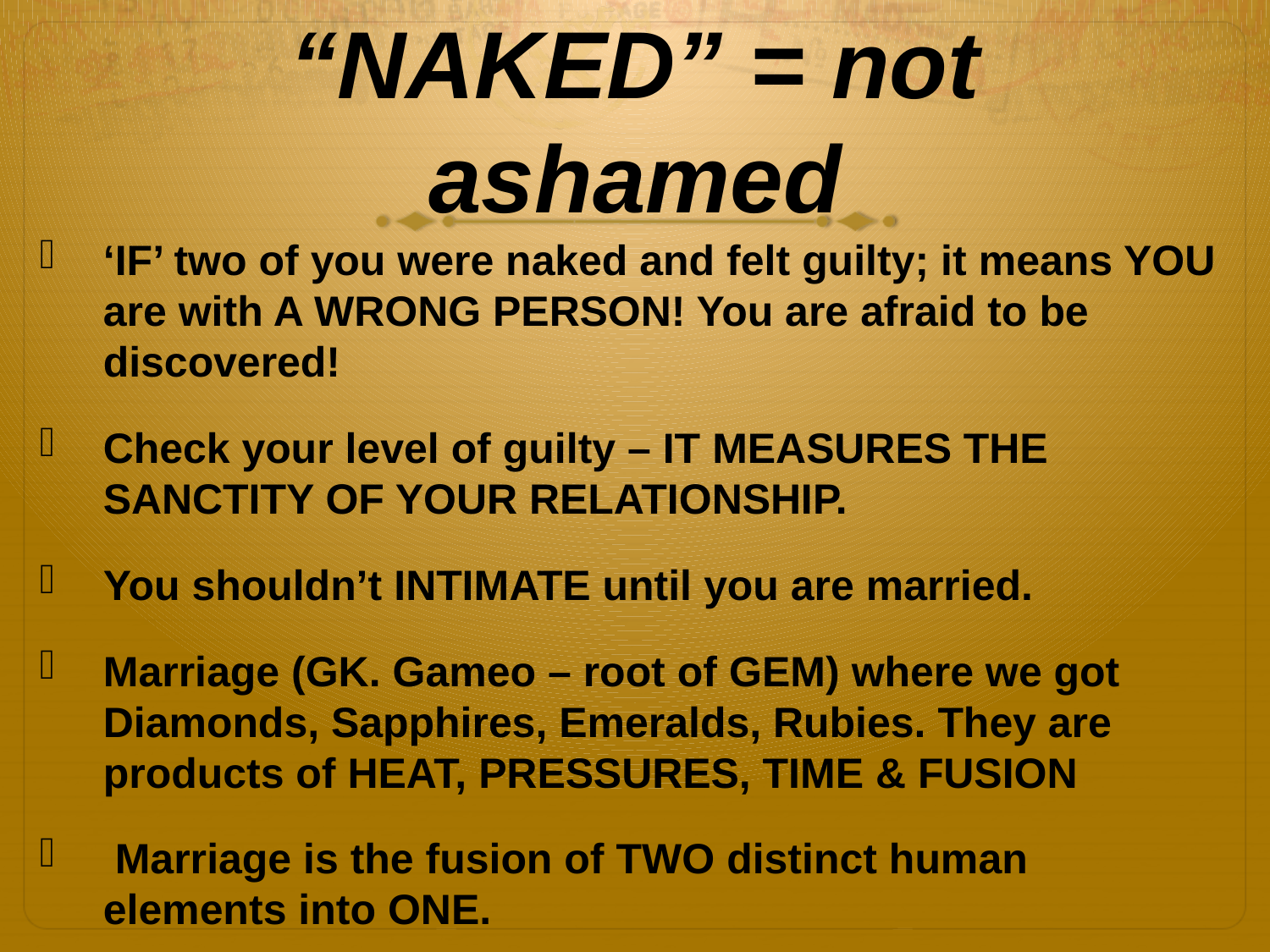

# “NAKED” = not ashamed
‘IF’ two of you were naked and felt guilty; it means YOU are with A WRONG PERSON! You are afraid to be discovered!
Check your level of guilty – IT MEASURES THE SANCTITY OF YOUR RELATIONSHIP.
You shouldn’t INTIMATE until you are married.
Marriage (GK. Gameo – root of GEM) where we got Diamonds, Sapphires, Emeralds, Rubies. They are products of HEAT, PRESSURES, TIME & FUSION
 Marriage is the fusion of TWO distinct human elements into ONE.